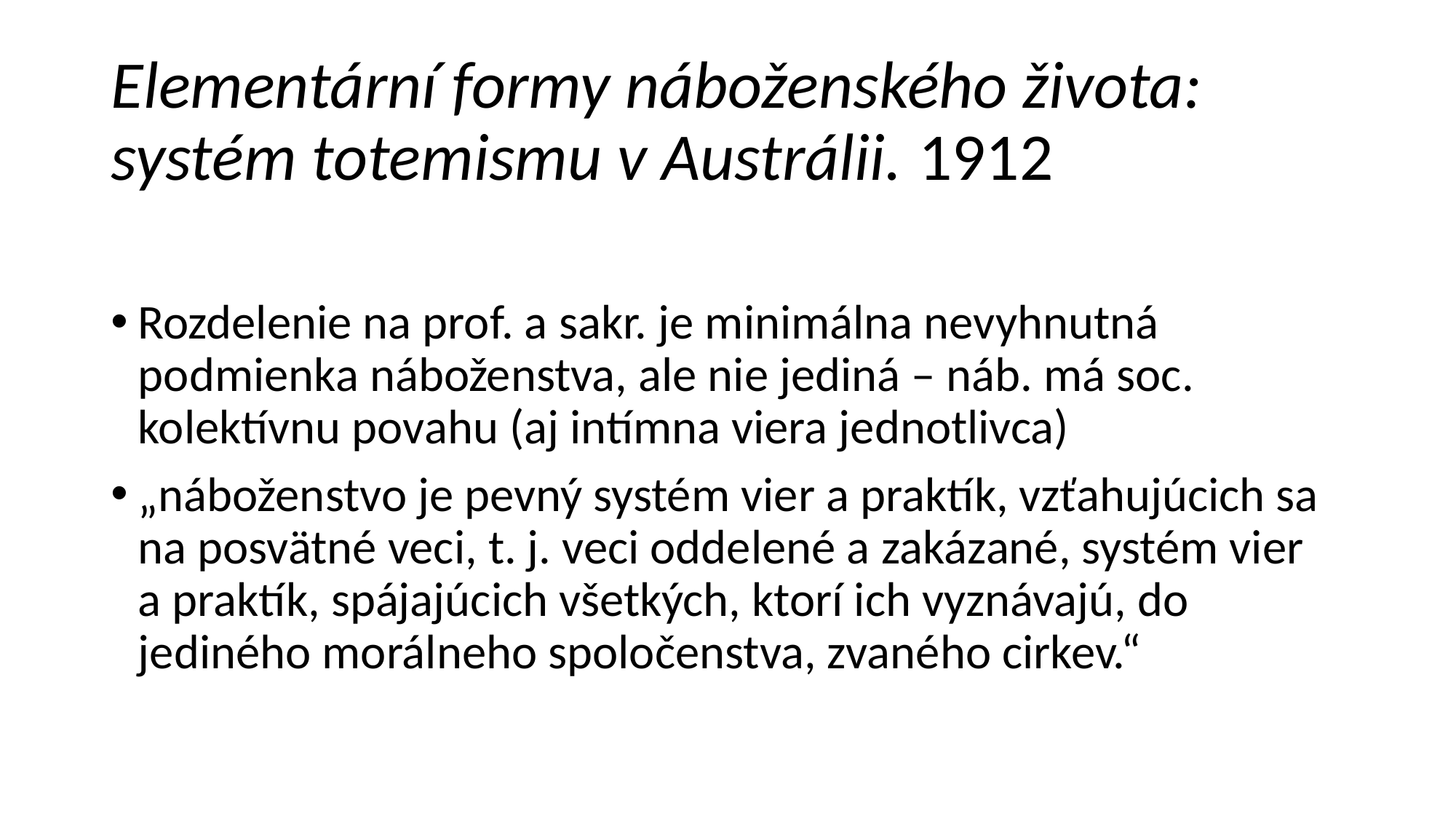

# Elementární formy náboženského života: systém totemismu v Austrálii. 1912

Rozdelenie na prof. a sakr. je minimálna nevyhnutná podmienka náboženstva, ale nie jediná – náb. má soc. kolektívnu povahu (aj intímna viera jednotlivca)
„náboženstvo je pevný systém vier a praktík, vzťahujúcich sa na posvätné veci, t. j. veci oddelené a zakázané, systém vier a praktík, spájajúcich všetkých, ktorí ich vyznávajú, do jediného morálneho spoločenstva, zvaného cirkev.“